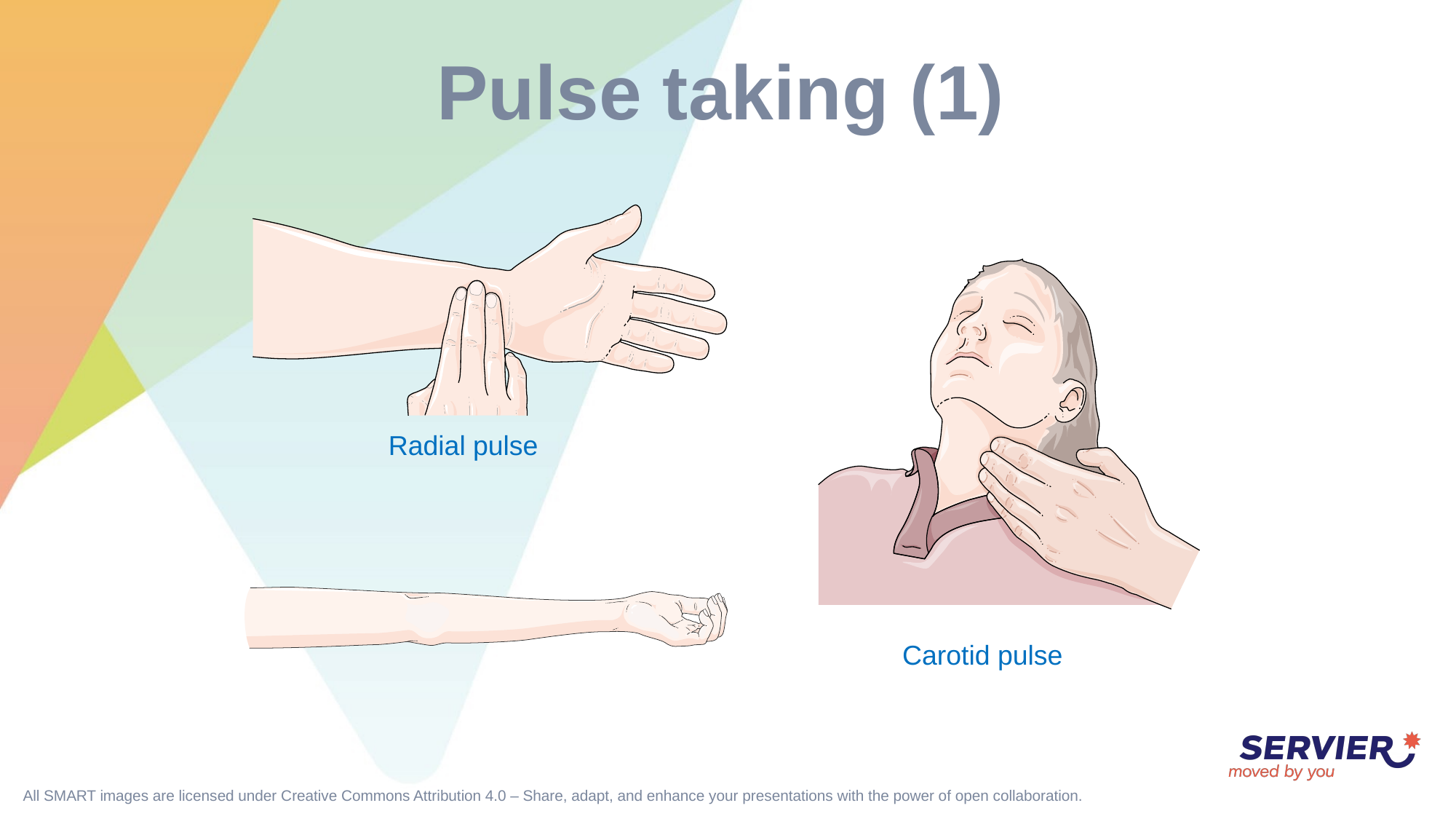

# Pulse taking (1)

Radial pulse

Carotid pulse